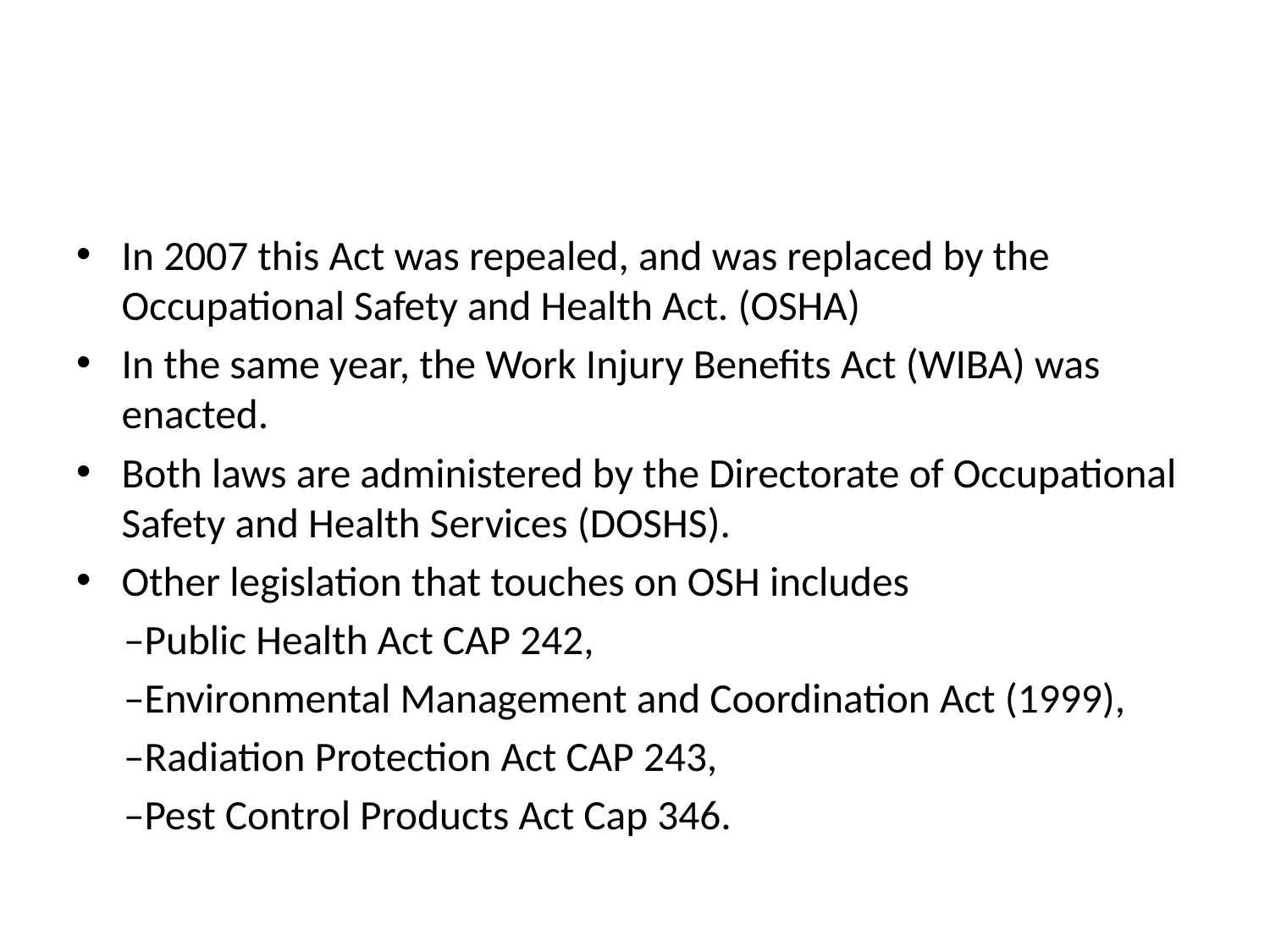

#
In 2007 this Act was repealed, and was replaced by the Occupational Safety and Health Act. (OSHA)
In the same year, the Work Injury Benefits Act (WIBA) was enacted.
Both laws are administered by the Directorate of Occupational Safety and Health Services (DOSHS).
Other legislation that touches on OSH includes
     –Public Health Act CAP 242,
     –Environmental Management and Coordination Act (1999),
     –Radiation Protection Act CAP 243,
     –Pest Control Products Act Cap 346.